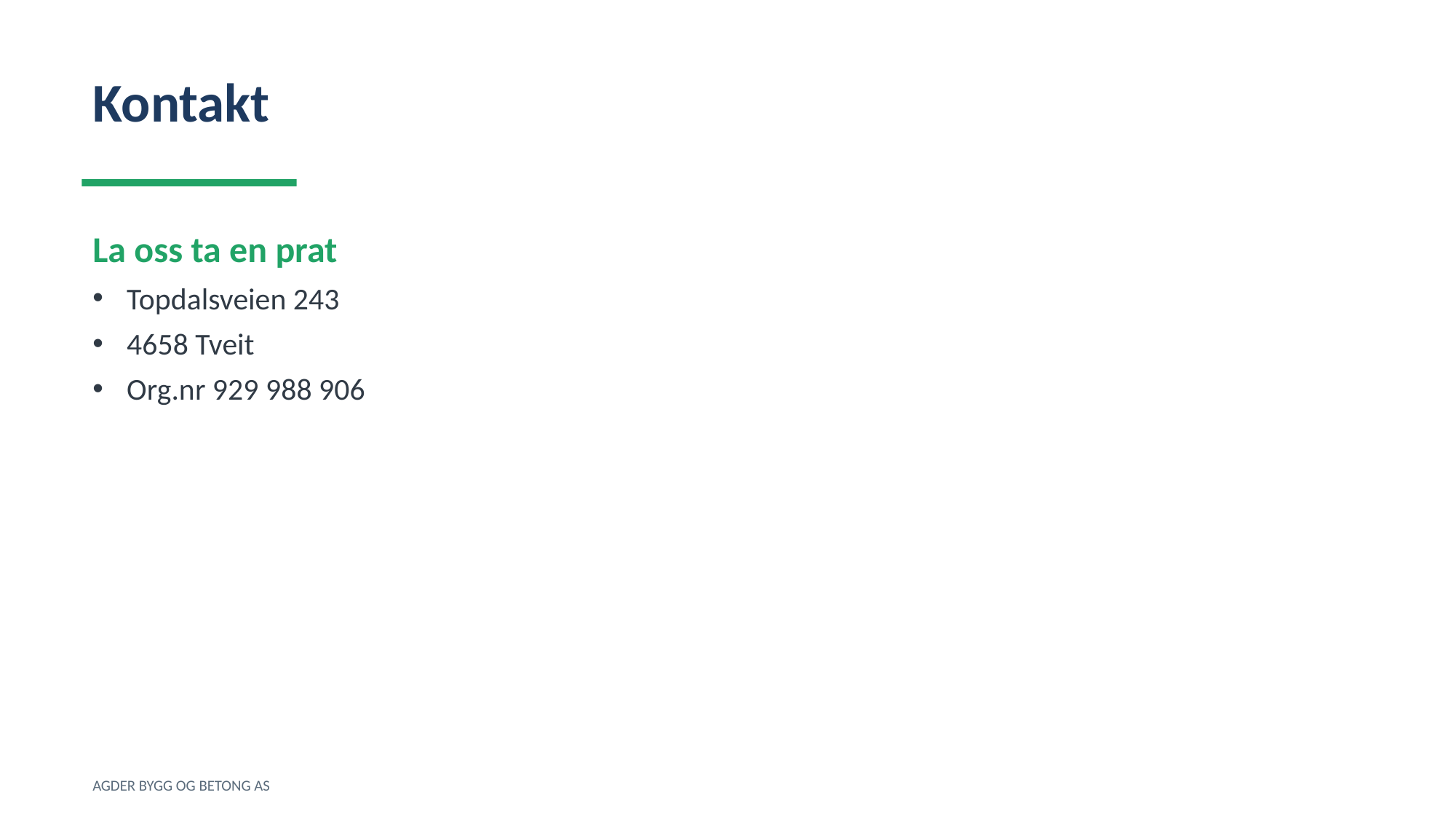

Kontakt

La oss ta en prat
Topdalsveien 243
4658 Tveit
Org.nr 929 988 906
AGDER BYGG OG BETONG AS